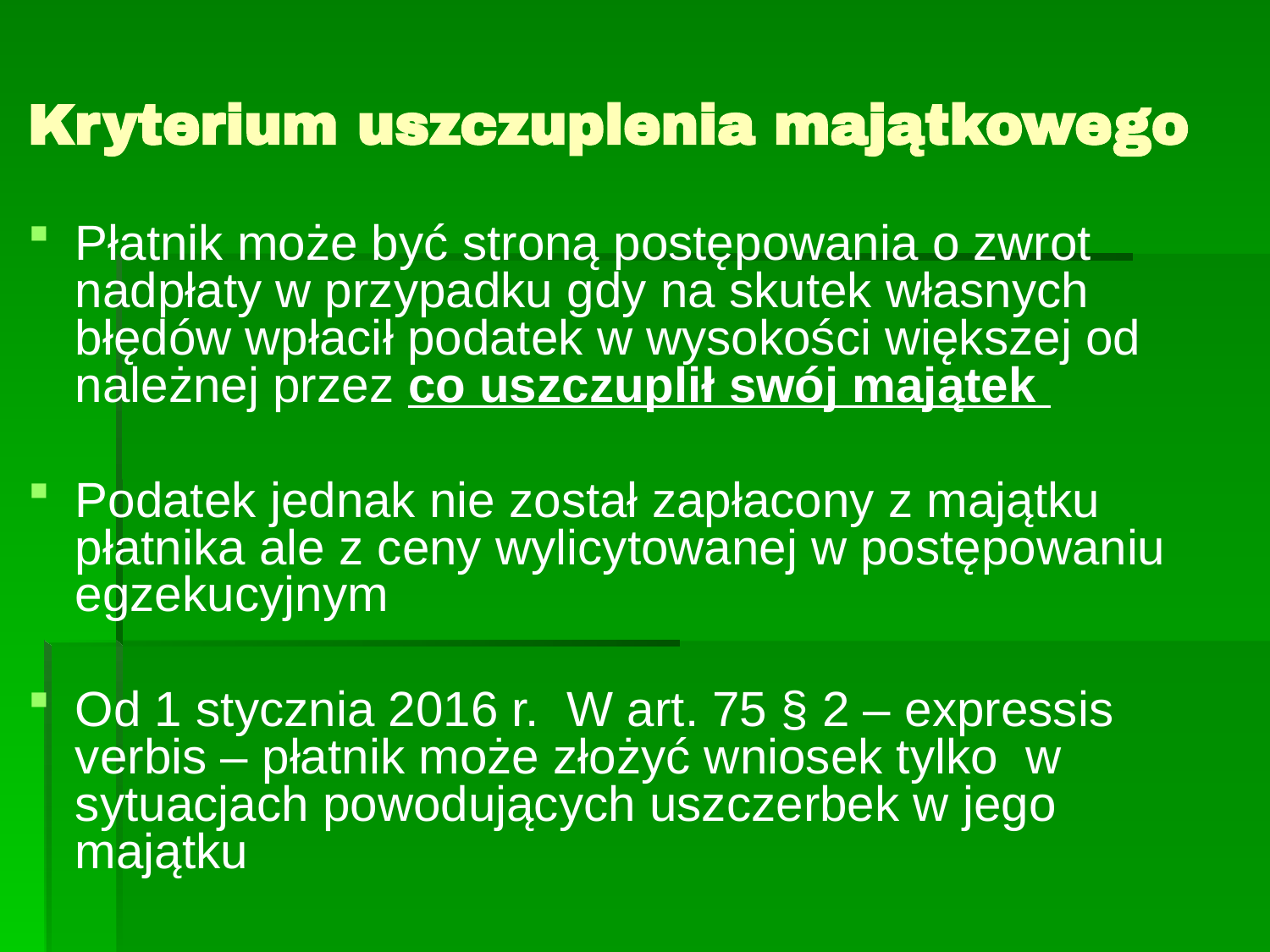

# Kryterium uszczuplenia majątkowego
Płatnik może być stroną postępowania o zwrot nadpłaty w przypadku gdy na skutek własnych błędów wpłacił podatek w wysokości większej od należnej przez co uszczuplił swój majątek

Podatek jednak nie został zapłacony z majątku płatnika ale z ceny wylicytowanej w postępowaniu egzekucyjnym

Od 1 stycznia 2016 r.  W art. 75 § 2 – expressis verbis – płatnik może złożyć wniosek tylko  w sytuacjach powodujących uszczerbek w jego majątku